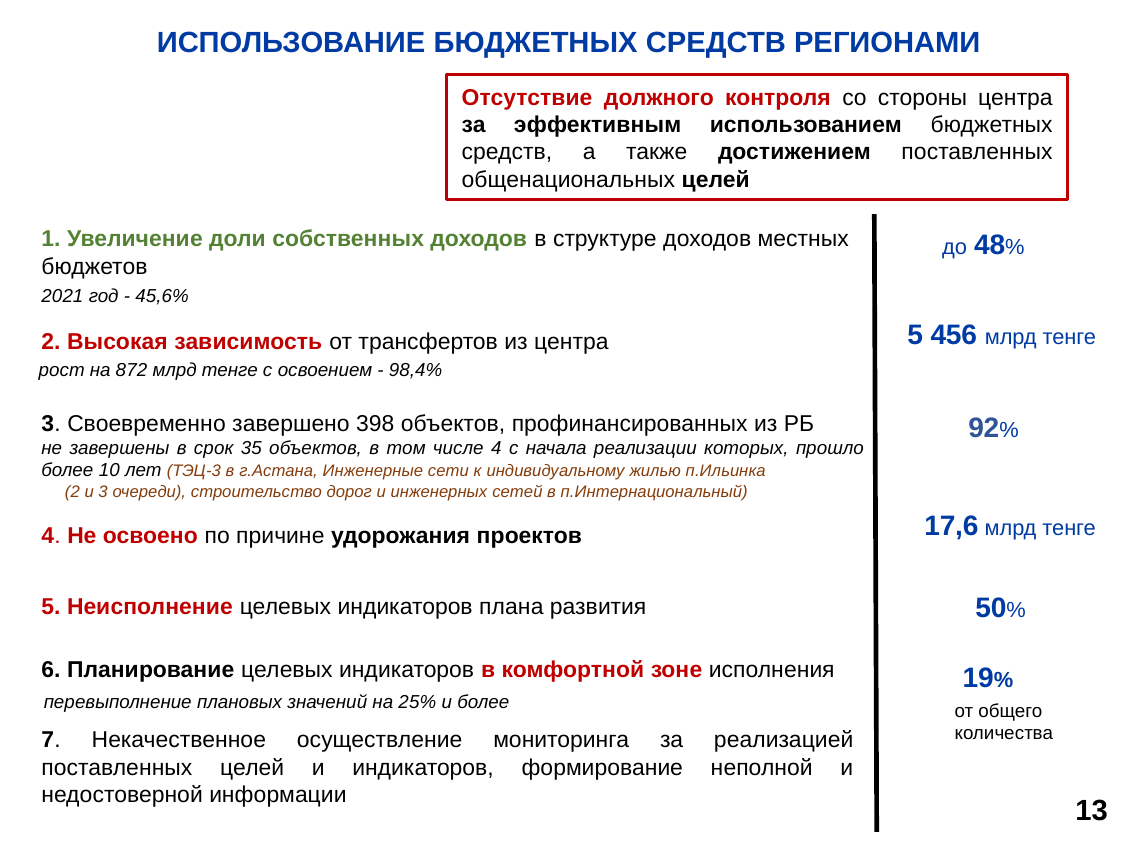

ИСПОЛЬЗОВАНИЕ БЮДЖЕТНЫХ СРЕДСТВ РЕГИОНАМИ

Отсутствие должного контроля со стороны центра за эффективным использованием бюджетных средств, а также достижением поставленных общенациональных целей
1. Увеличение доли собственных доходов в структуре доходов местных бюджетов
до 48%
2021 год - 45,6%
5 456 млрд тенге
2. Высокая зависимость от трансфертов из центра
рост на 872 млрд тенге с освоением - 98,4%
3. Своевременно завершено 398 объектов, профинансированных из РБ
не завершены в срок 35 объектов, в том числе 4 с начала реализации которых, прошло более 10 лет (ТЭЦ-3 в г.Астана, Инженерные сети к индивидуальному жилью п.Ильинка                          (2 и 3 очереди), строительство дорог и инженерных сетей в п.Интернациональный)
92%
17,6 млрд тенге
4. Не освоено по причине удорожания проектов
50%
5. Неисполнение целевых индикаторов плана развития
6. Планирование целевых индикаторов в комфортной зоне исполнения
19%
перевыполнение плановых значений на 25% и более
от общего
количества
7. Некачественное осуществление мониторинга за реализацией поставленных целей и индикаторов, формирование неполной и недостоверной информации
13